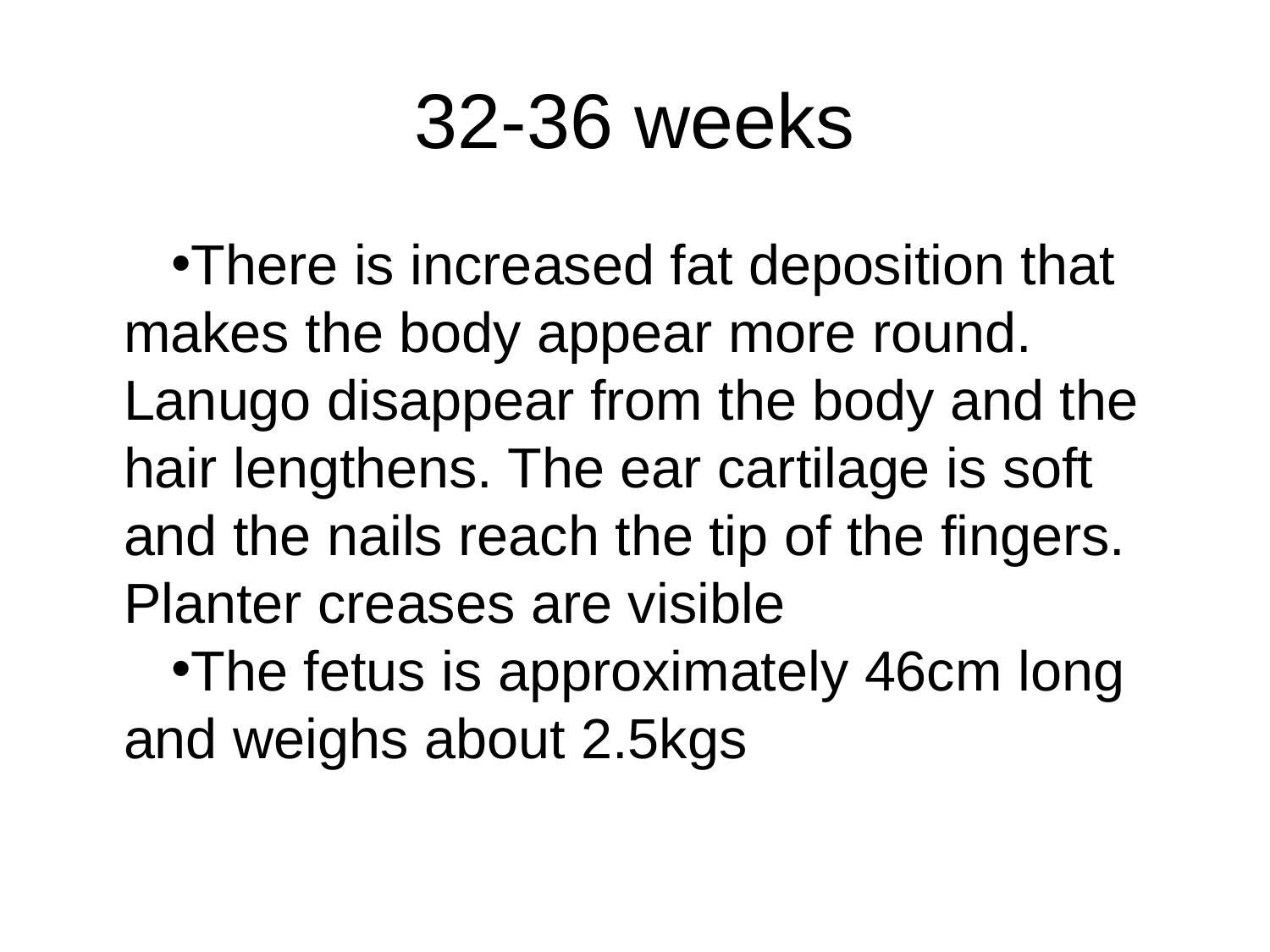

# 32-36 weeks
There is increased fat deposition that makes the body appear more round. Lanugo disappear from the body and the hair lengthens. The ear cartilage is soft and the nails reach the tip of the fingers. Planter creases are visible
The fetus is approximately 46cm long and weighs about 2.5kgs